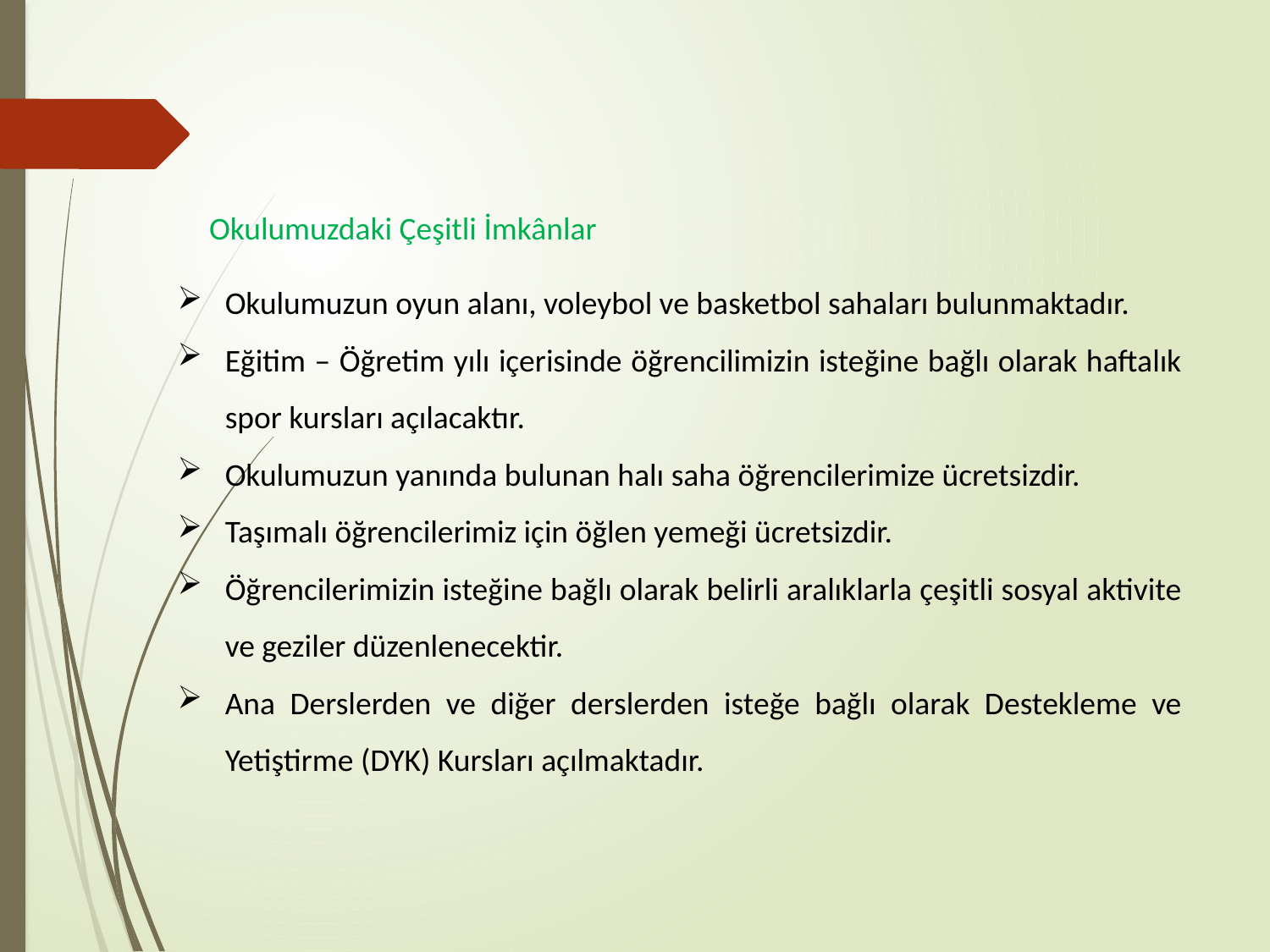

Okulumuzdaki Çeşitli İmkânlar
Okulumuzun oyun alanı, voleybol ve basketbol sahaları bulunmaktadır.
Eğitim – Öğretim yılı içerisinde öğrencilimizin isteğine bağlı olarak haftalık spor kursları açılacaktır.
Okulumuzun yanında bulunan halı saha öğrencilerimize ücretsizdir.
Taşımalı öğrencilerimiz için öğlen yemeği ücretsizdir.
Öğrencilerimizin isteğine bağlı olarak belirli aralıklarla çeşitli sosyal aktivite ve geziler düzenlenecektir.
Ana Derslerden ve diğer derslerden isteğe bağlı olarak Destekleme ve Yetiştirme (DYK) Kursları açılmaktadır.